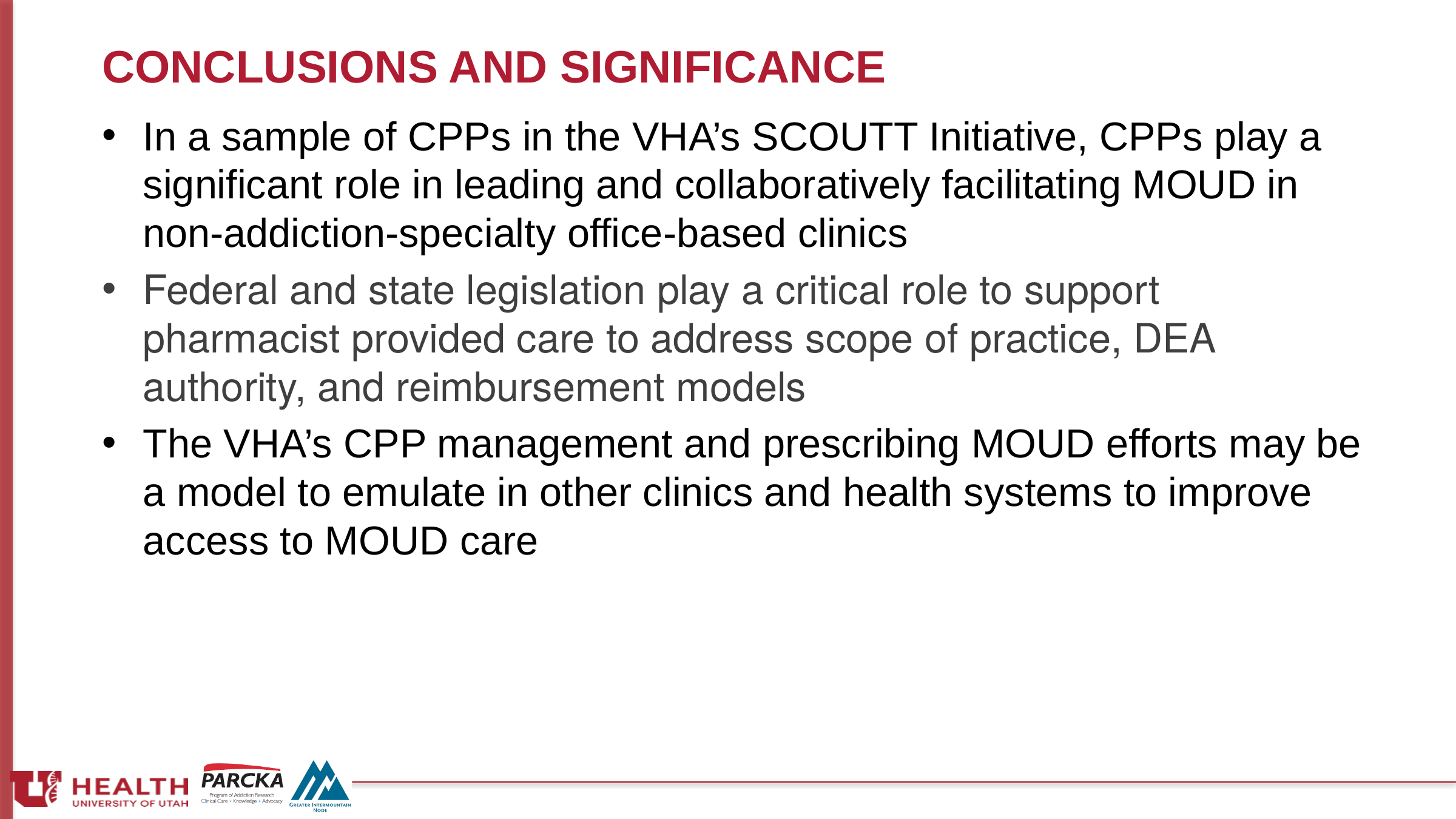

# CONCLUSIONS AND SIGNIFICANCE
In a sample of CPPs in the VHA’s SCOUTT Initiative, CPPs play a significant role in leading and collaboratively facilitating MOUD in non-addiction-specialty office-based clinics
Federal and state legislation play a critical role to support pharmacist provided care to address scope of practice, DEA authority, and reimbursement models
The VHA’s CPP management and prescribing MOUD efforts may be a model to emulate in other clinics and health systems to improve access to MOUD care